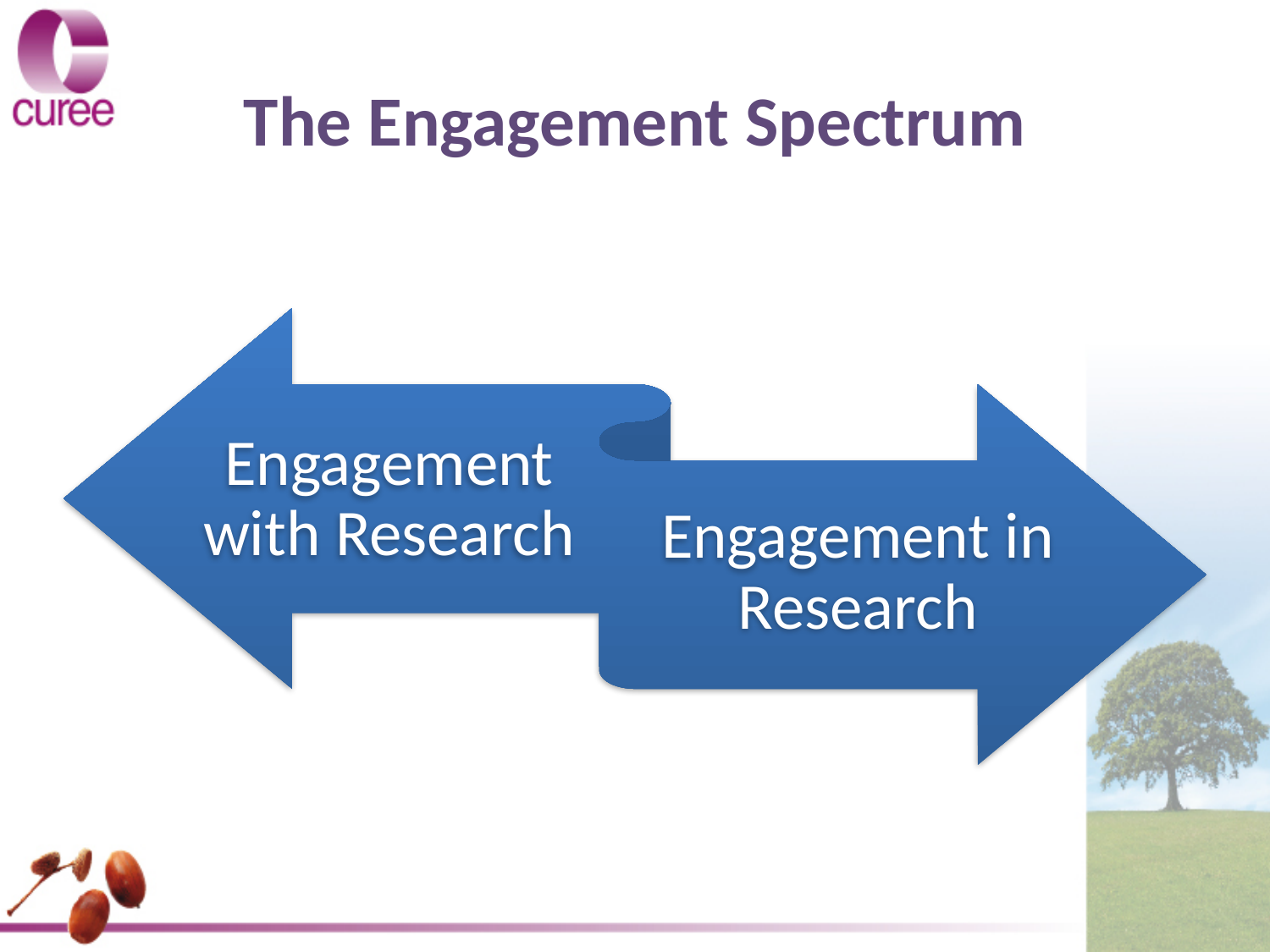

# The Engagement Spectrum
Engagement with Research
Engagement in Research